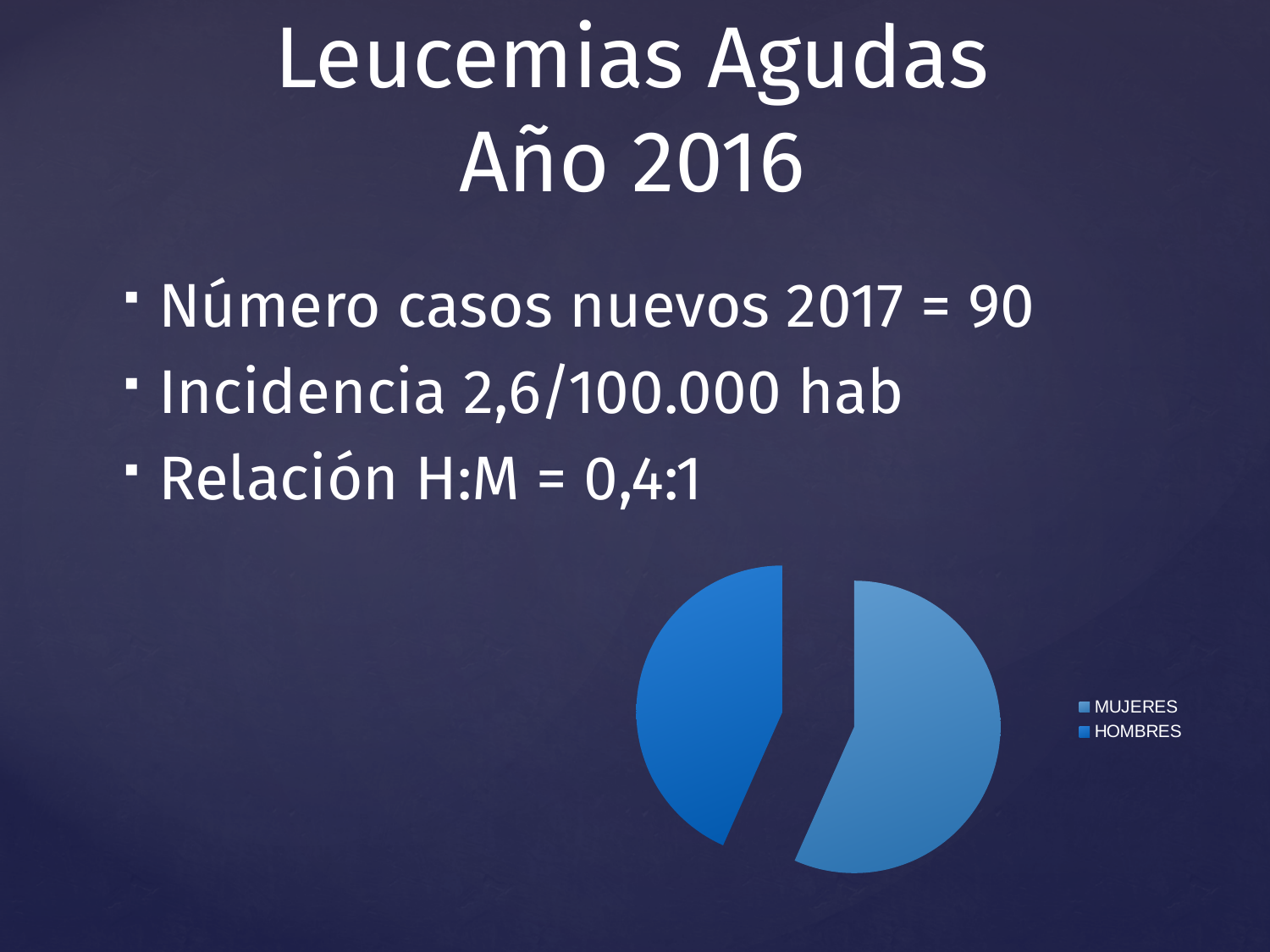

# Leucemias Agudas Año 2016
Número casos nuevos 2017 = 90
Incidencia 2,6/100.000 hab
Relación H:M = 0,4:1

### Chart

| Category |  |
|---|---|
| MUJERES | 51.0 |
| HOMBRES | 39.0 |